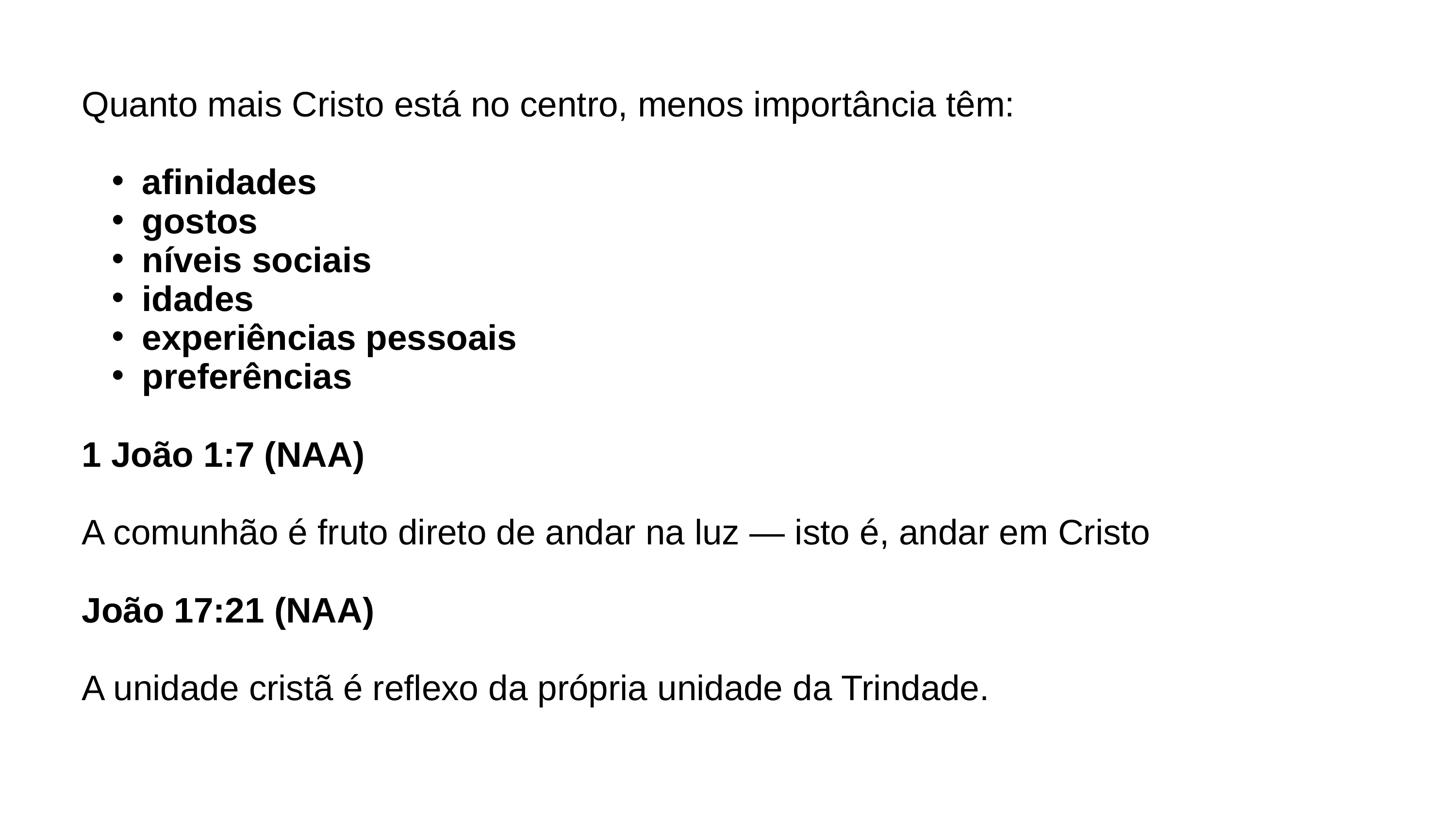

Quanto mais Cristo está no centro, menos importância têm:

afinidades
gostos
níveis sociais
idades
experiências pessoais
preferências

1 João 1:7 (NAA)

A comunhão é fruto direto de andar na luz — isto é, andar em Cristo

João 17:21 (NAA)

A unidade cristã é reflexo da própria unidade da Trindade.